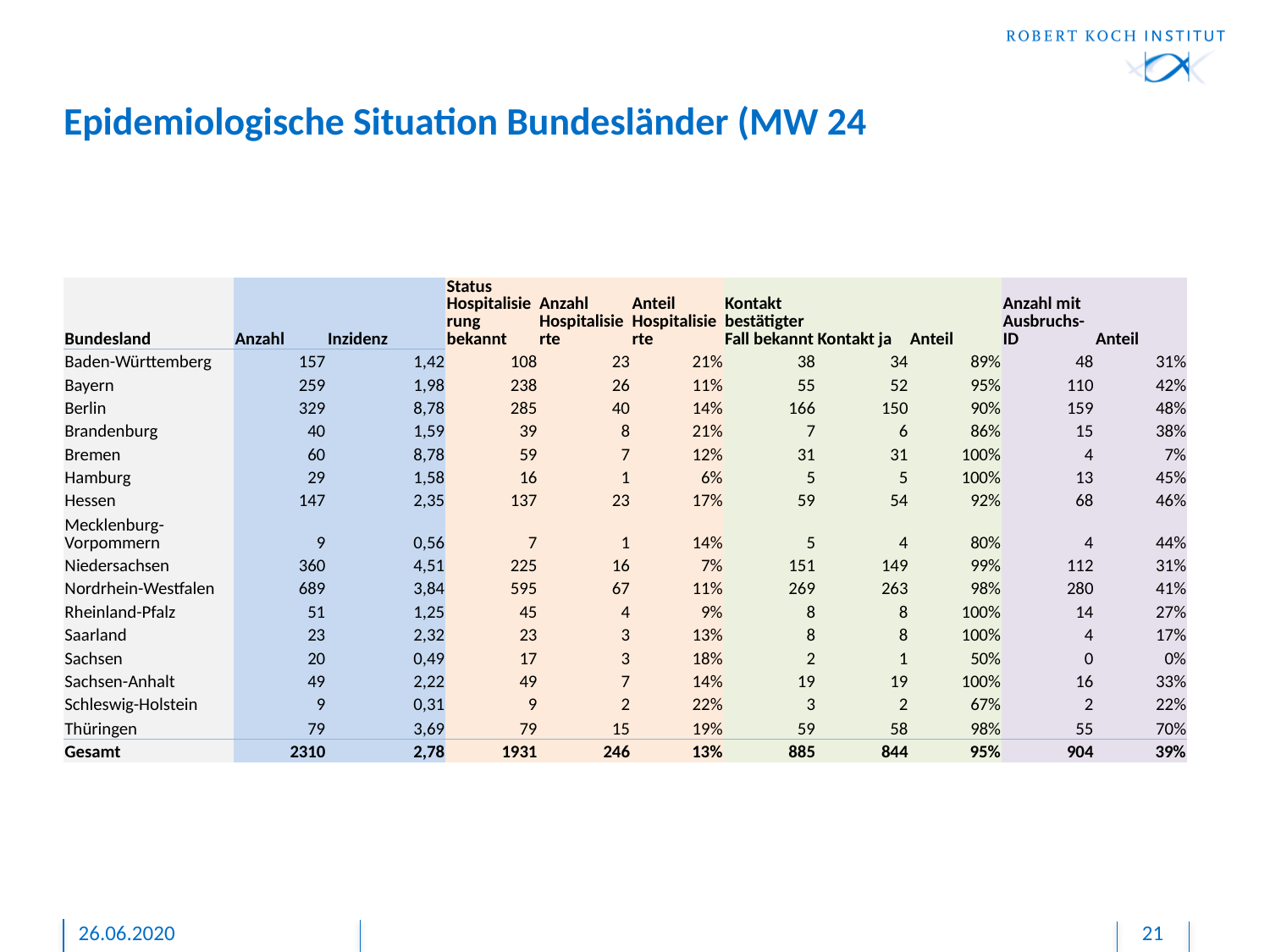

# Epidemiologische Situation Bundesländer (MW 24
| Bundesland | Anzahl | Inzidenz | Status Hospitalisierung bekannt | Anzahl Hospitalisierte | Anteil Hospitalisierte | Kontakt bestätigter Fall bekannt | Kontakt ja | Anteil | Anzahl mit Ausbruchs-ID | Anteil |
| --- | --- | --- | --- | --- | --- | --- | --- | --- | --- | --- |
| Baden-Württemberg | 157 | 1,42 | 108 | 23 | 21% | 38 | 34 | 89% | 48 | 31% |
| Bayern | 259 | 1,98 | 238 | 26 | 11% | 55 | 52 | 95% | 110 | 42% |
| Berlin | 329 | 8,78 | 285 | 40 | 14% | 166 | 150 | 90% | 159 | 48% |
| Brandenburg | 40 | 1,59 | 39 | 8 | 21% | 7 | 6 | 86% | 15 | 38% |
| Bremen | 60 | 8,78 | 59 | 7 | 12% | 31 | 31 | 100% | 4 | 7% |
| Hamburg | 29 | 1,58 | 16 | 1 | 6% | 5 | 5 | 100% | 13 | 45% |
| Hessen | 147 | 2,35 | 137 | 23 | 17% | 59 | 54 | 92% | 68 | 46% |
| Mecklenburg-Vorpommern | 9 | 0,56 | 7 | 1 | 14% | 5 | 4 | 80% | 4 | 44% |
| Niedersachsen | 360 | 4,51 | 225 | 16 | 7% | 151 | 149 | 99% | 112 | 31% |
| Nordrhein-Westfalen | 689 | 3,84 | 595 | 67 | 11% | 269 | 263 | 98% | 280 | 41% |
| Rheinland-Pfalz | 51 | 1,25 | 45 | 4 | 9% | 8 | 8 | 100% | 14 | 27% |
| Saarland | 23 | 2,32 | 23 | 3 | 13% | 8 | 8 | 100% | 4 | 17% |
| Sachsen | 20 | 0,49 | 17 | 3 | 18% | 2 | 1 | 50% | 0 | 0% |
| Sachsen-Anhalt | 49 | 2,22 | 49 | 7 | 14% | 19 | 19 | 100% | 16 | 33% |
| Schleswig-Holstein | 9 | 0,31 | 9 | 2 | 22% | 3 | 2 | 67% | 2 | 22% |
| Thüringen | 79 | 3,69 | 79 | 15 | 19% | 59 | 58 | 98% | 55 | 70% |
| Gesamt | 2310 | 2,78 | 1931 | 246 | 13% | 885 | 844 | 95% | 904 | 39% |
26.06.2020

21